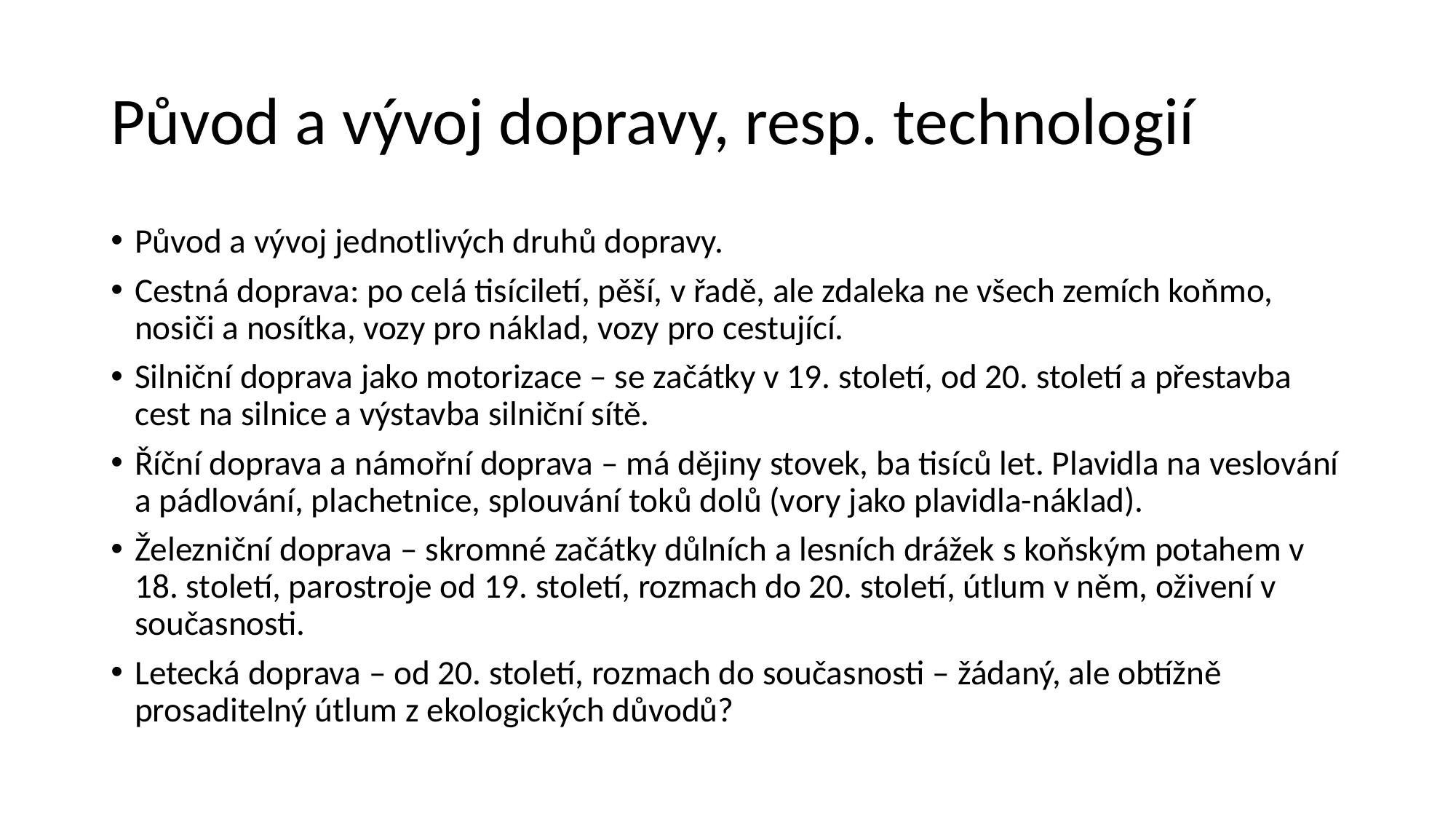

# Původ a vývoj dopravy, resp. technologií
Původ a vývoj jednotlivých druhů dopravy.
Cestná doprava: po celá tisíciletí, pěší, v řadě, ale zdaleka ne všech zemích koňmo, nosiči a nosítka, vozy pro náklad, vozy pro cestující.
Silniční doprava jako motorizace – se začátky v 19. století, od 20. století a přestavba cest na silnice a výstavba silniční sítě.
Říční doprava a námořní doprava – má dějiny stovek, ba tisíců let. Plavidla na veslování a pádlování, plachetnice, splouvání toků dolů (vory jako plavidla-náklad).
Železniční doprava – skromné začátky důlních a lesních drážek s koňským potahem v 18. století, parostroje od 19. století, rozmach do 20. století, útlum v něm, oživení v současnosti.
Letecká doprava – od 20. století, rozmach do současnosti – žádaný, ale obtížně prosaditelný útlum z ekologických důvodů?